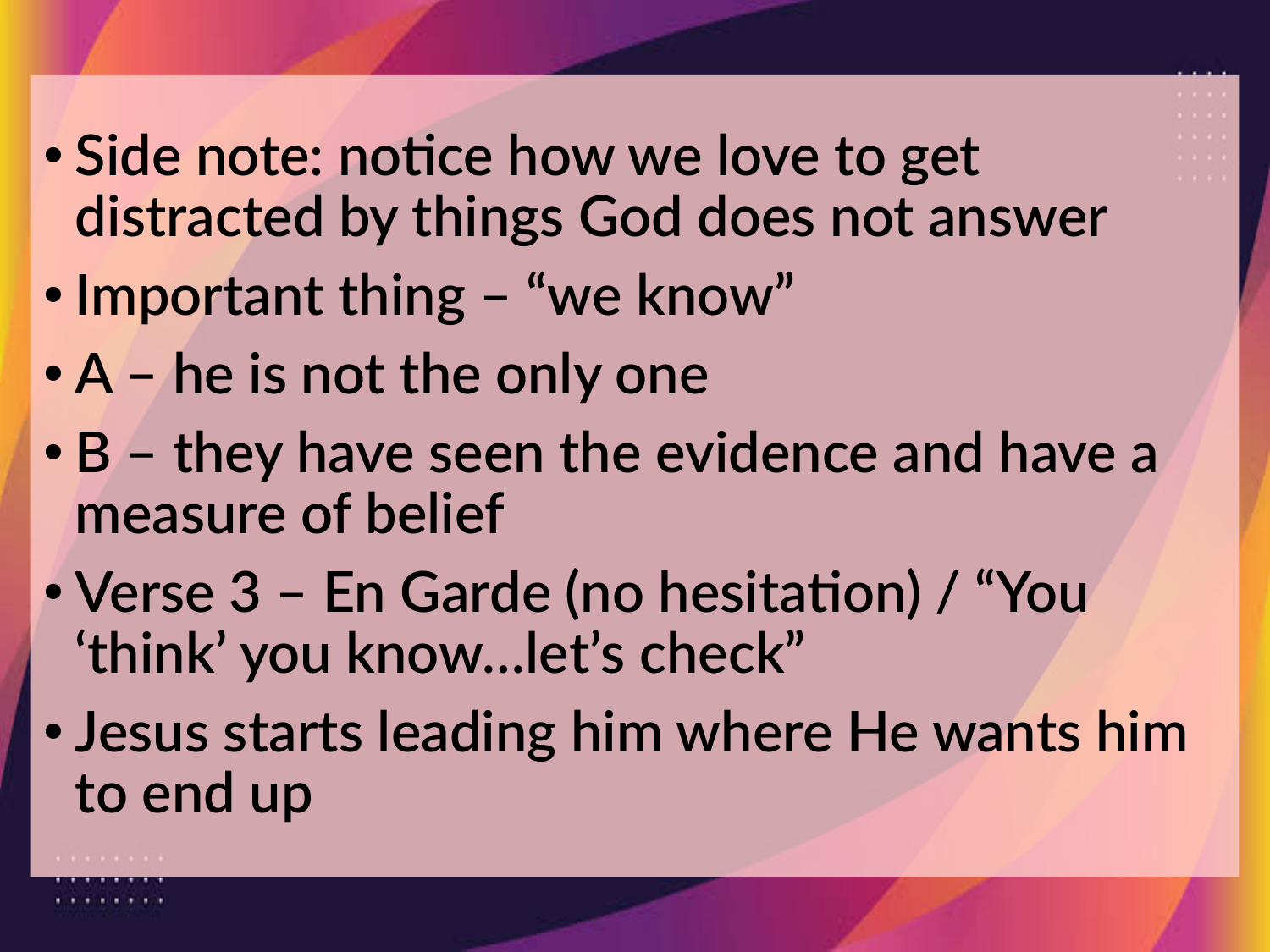

Side note: notice how we love to get distracted by things God does not answer
Important thing – “we know”
A – he is not the only one
B – they have seen the evidence and have a measure of belief
Verse 3 – En Garde (no hesitation) / “You ‘think’ you know…let’s check”
Jesus starts leading him where He wants him to end up